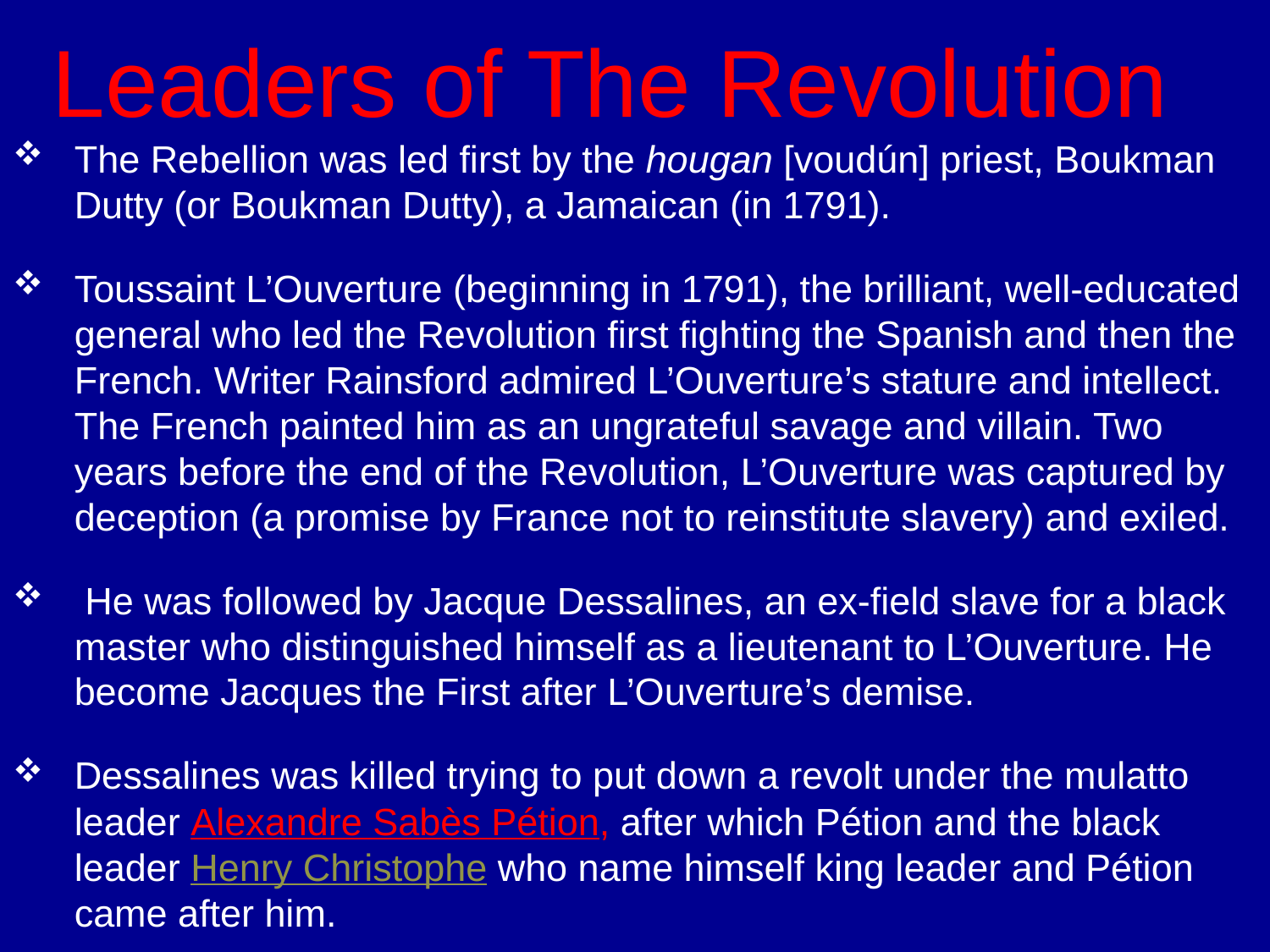

# Leaders of The Revolution
The Rebellion was led first by the hougan [voudún] priest, Boukman Dutty (or Boukman Dutty), a Jamaican (in 1791).
Toussaint L’Ouverture (beginning in 1791), the brilliant, well-educated general who led the Revolution first fighting the Spanish and then the French. Writer Rainsford admired L’Ouverture’s stature and intellect. The French painted him as an ungrateful savage and villain. Two years before the end of the Revolution, L’Ouverture was captured by deception (a promise by France not to reinstitute slavery) and exiled.
 He was followed by Jacque Dessalines, an ex-field slave for a black master who distinguished himself as a lieutenant to L’Ouverture. He become Jacques the First after L’Ouverture’s demise.
Dessalines was killed trying to put down a revolt under the mulatto leader Alexandre Sabès Pétion, after which Pétion and the black leader Henry Christophe who name himself king leader and Pétion came after him.